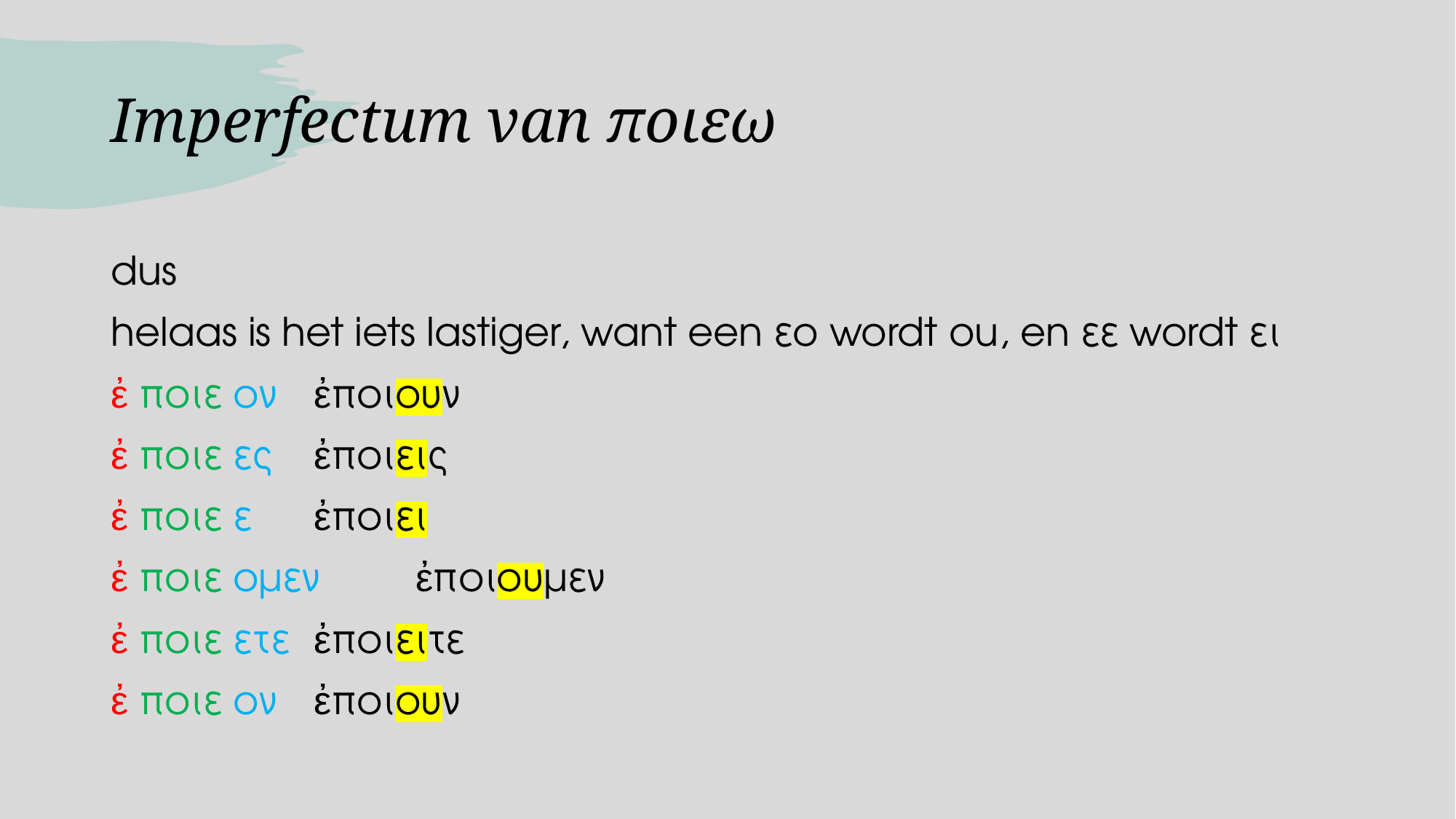

# Imperfectum van ποιεω
dus
helaas is het iets lastiger, want een εο wordt ou, en εε wordt ει
ἐ ποιε ον		ἐποιουν
ἐ ποιε ες		ἐποιεις
ἐ ποιε ε		ἐποιει
ἐ ποιε ομεν		ἐποιουμεν
ἐ ποιε ετε		ἐποιειτε
ἐ ποιε ον		ἐποιουν